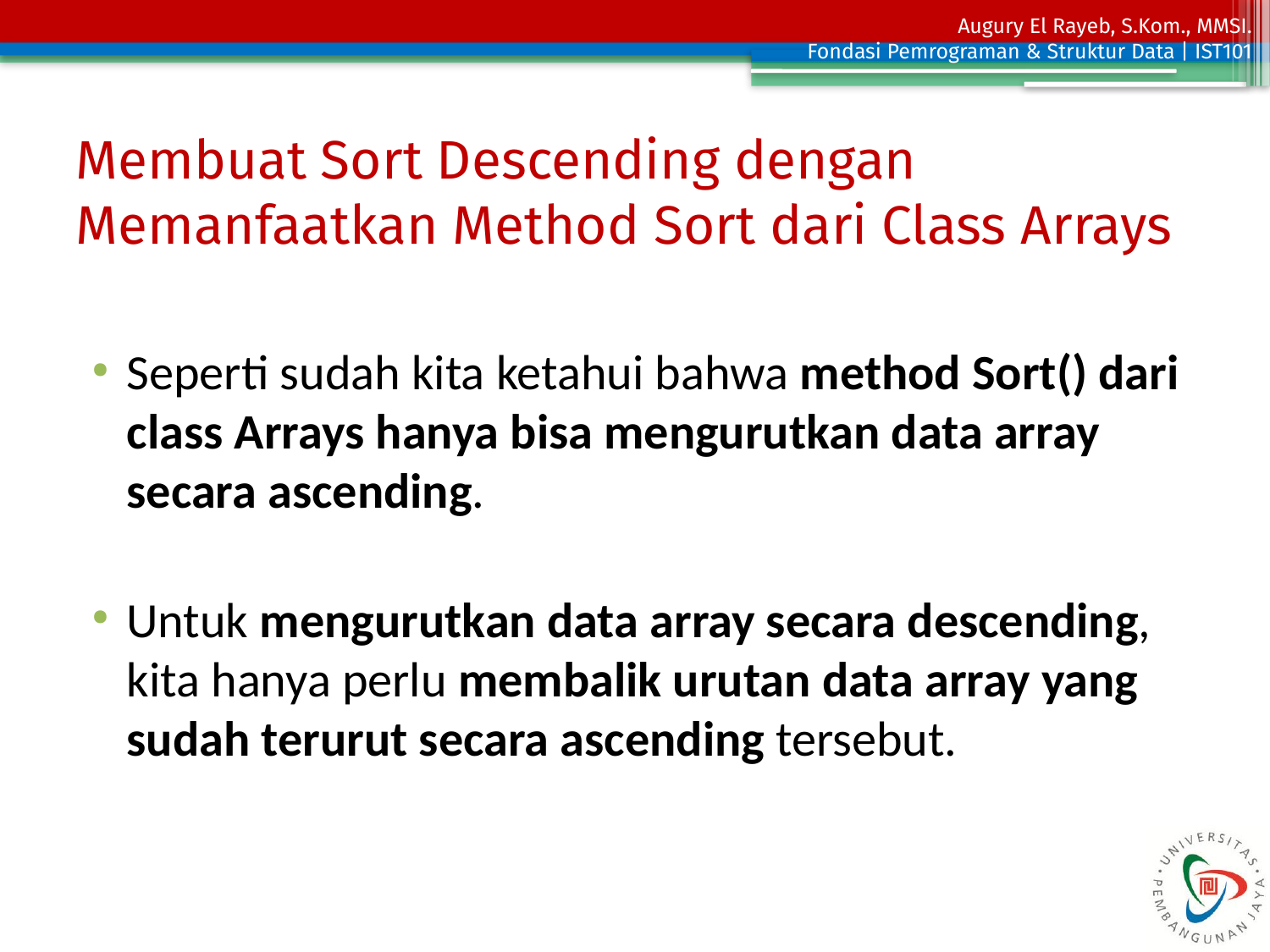

# Membuat Sort Descending dengan Memanfaatkan Method Sort dari Class Arrays

Seperti sudah kita ketahui bahwa method Sort() dari class Arrays hanya bisa mengurutkan data array secara ascending.

Untuk mengurutkan data array secara descending, kita hanya perlu membalik urutan data array yang sudah terurut secara ascending tersebut.